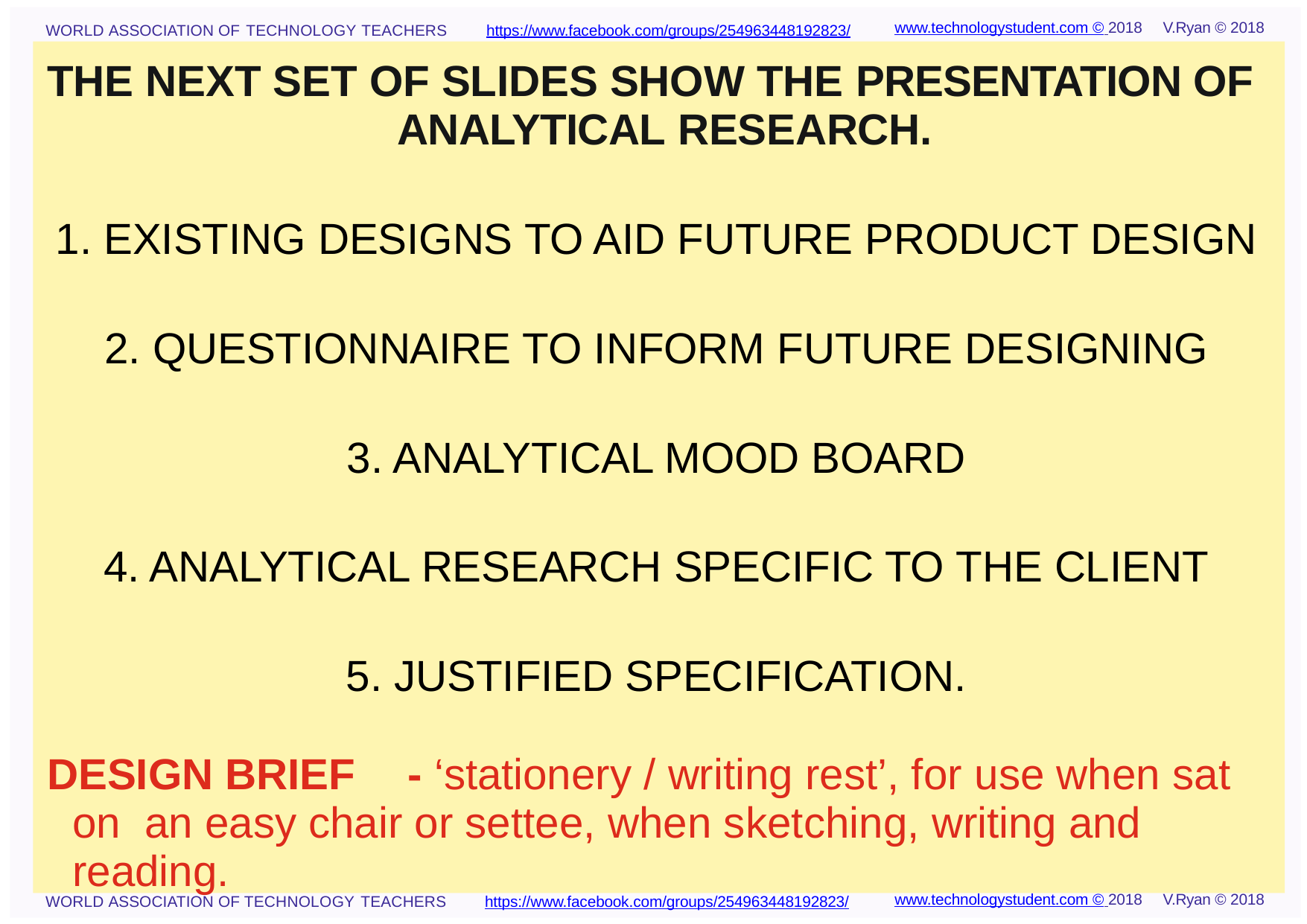

www.technologystudent.com © 2018	V.Ryan © 2018
WORLD ASSOCIATION OF TECHNOLOGY TEACHERS	https://www.facebook.com/groups/254963448192823/

THE NEXT SET OF SLIDES SHOW THE PRESENTATION OF  ANALYTICAL RESEARCH.

1. EXISTING DESIGNS TO AID FUTURE PRODUCT DESIGN

2. QUESTIONNAIRE TO INFORM FUTURE DESIGNING

3. ANALYTICAL MOOD BOARD

4. ANALYTICAL RESEARCH SPECIFIC TO THE CLIENT

5. JUSTIFIED SPECIFICATION.
DESIGN BRIEF	- ‘stationery / writing rest’, for use when sat on  an easy chair or settee, when sketching, writing and reading.
www.technologystudent.com © 2018	V.Ryan © 2018
https://www.facebook.com/groups/254963448192823/
WORLD ASSOCIATION OF TECHNOLOGY TEACHERS